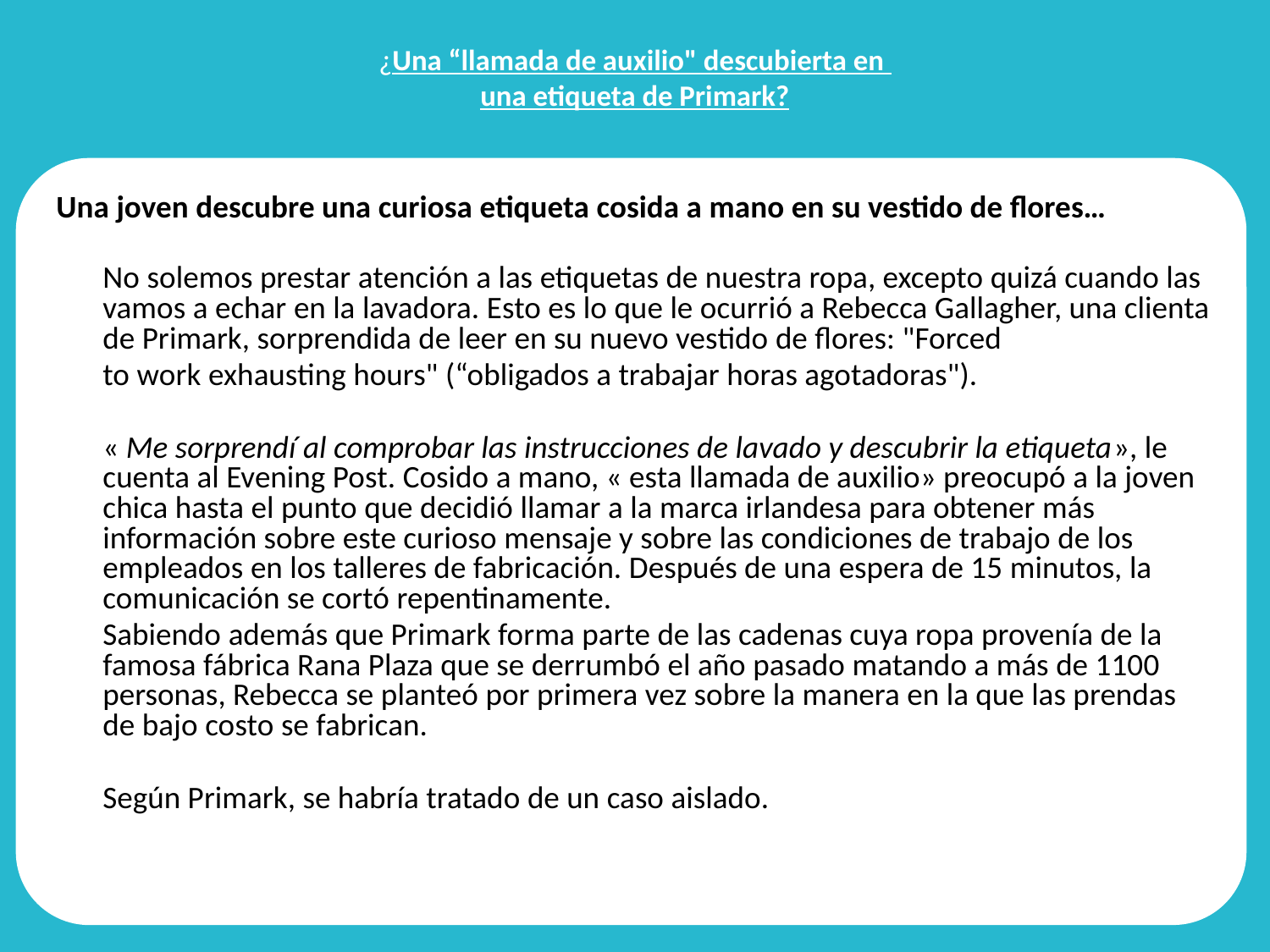

# ¿Una “llamada de auxilio" descubierta en una etiqueta de Primark?

Una joven descubre una curiosa etiqueta cosida a mano en su vestido de flores…

	No solemos prestar atención a las etiquetas de nuestra ropa, excepto quizá cuando las vamos a echar en la lavadora. Esto es lo que le ocurrió a Rebecca Gallagher, una clienta de Primark, sorprendida de leer en su nuevo vestido de flores: "Forced
	to work exhausting hours" (“obligados a trabajar horas agotadoras").

	« Me sorprendí al comprobar las instrucciones de lavado y descubrir la etiqueta», le cuenta al Evening Post. Cosido a mano, « esta llamada de auxilio» preocupó a la joven chica hasta el punto que decidió llamar a la marca irlandesa para obtener más información sobre este curioso mensaje y sobre las condiciones de trabajo de los empleados en los talleres de fabricación. Después de una espera de 15 minutos, la comunicación se cortó repentinamente.
	Sabiendo además que Primark forma parte de las cadenas cuya ropa provenía de la famosa fábrica Rana Plaza que se derrumbó el año pasado matando a más de 1100 personas, Rebecca se planteó por primera vez sobre la manera en la que las prendas de bajo costo se fabrican.

	Según Primark, se habría tratado de un caso aislado.